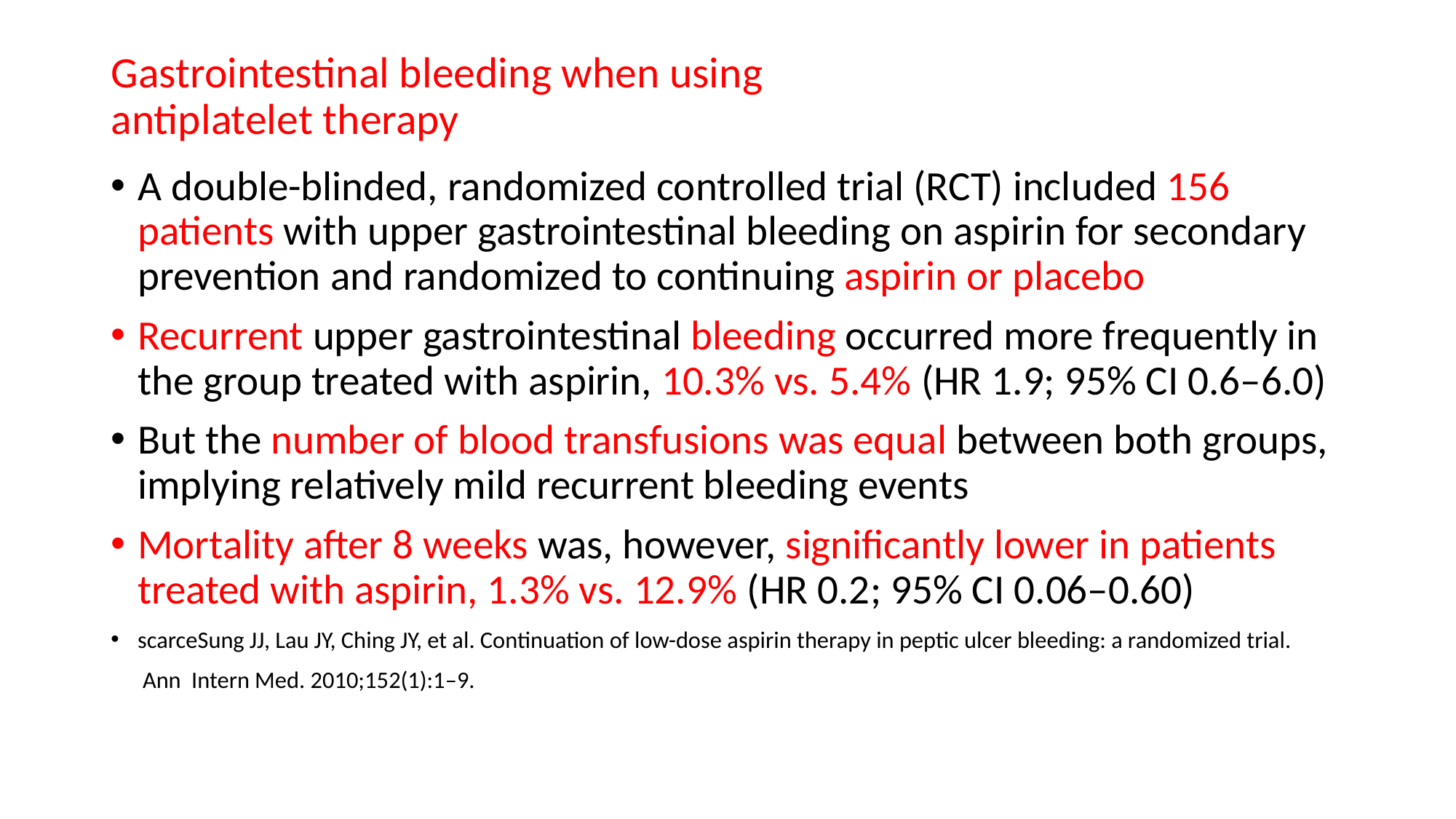

# Gastrointestinal bleeding when using antiplatelet therapy
A double-blinded, randomized controlled trial (RCT) included 156 patients with upper gastrointestinal bleeding on aspirin for secondary prevention and randomized to continuing aspirin or placebo
Recurrent upper gastrointestinal bleeding occurred more frequently in the group treated with aspirin, 10.3% vs. 5.4% (HR 1.9; 95% CI 0.6–6.0)
But the number of blood transfusions was equal between both groups, implying relatively mild recurrent bleeding events
Mortality after 8 weeks was, however, significantly lower in patients treated with aspirin, 1.3% vs. 12.9% (HR 0.2; 95% CI 0.06–0.60)
scarceSung JJ, Lau JY, Ching JY, et al. Continuation of low-dose aspirin therapy in peptic ulcer bleeding: a randomized trial.
      Ann  Intern Med. 2010;152(1):1–9.